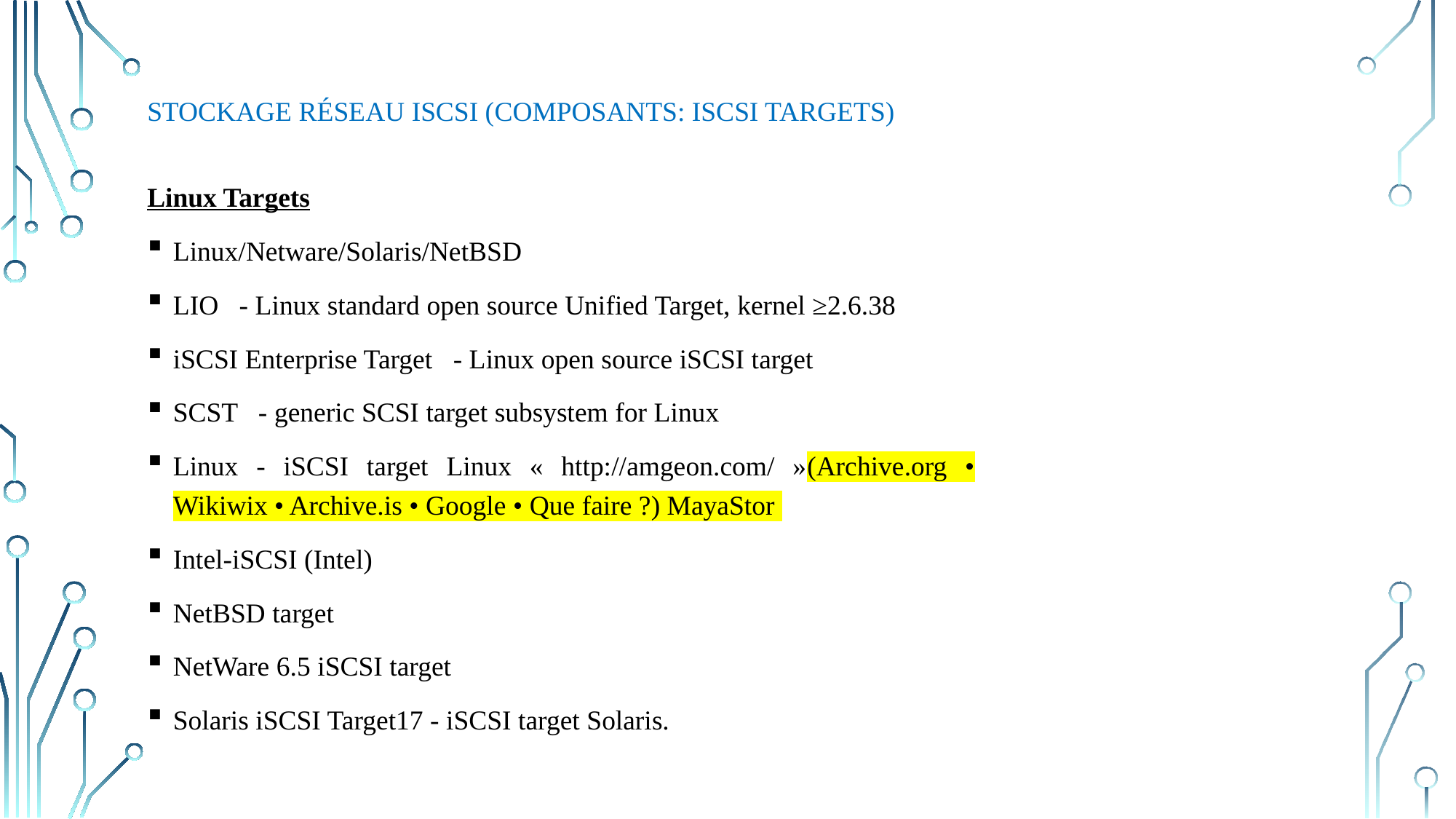

# Stockage réseau iSCSI (Composants: iSCSI Targets)
Linux Targets
Linux/Netware/Solaris/NetBSD
LIO   - Linux standard open source Unified Target, kernel ≥2.6.38
iSCSI Enterprise Target   - Linux open source iSCSI target
SCST   - generic SCSI target subsystem for Linux
Linux - iSCSI target Linux « http://amgeon.com/ »(Archive.org • Wikiwix • Archive.is • Google • Que faire ?) MayaStor
Intel-iSCSI (Intel)
NetBSD target
NetWare 6.5 iSCSI target
Solaris iSCSI Target17 - iSCSI target Solaris.